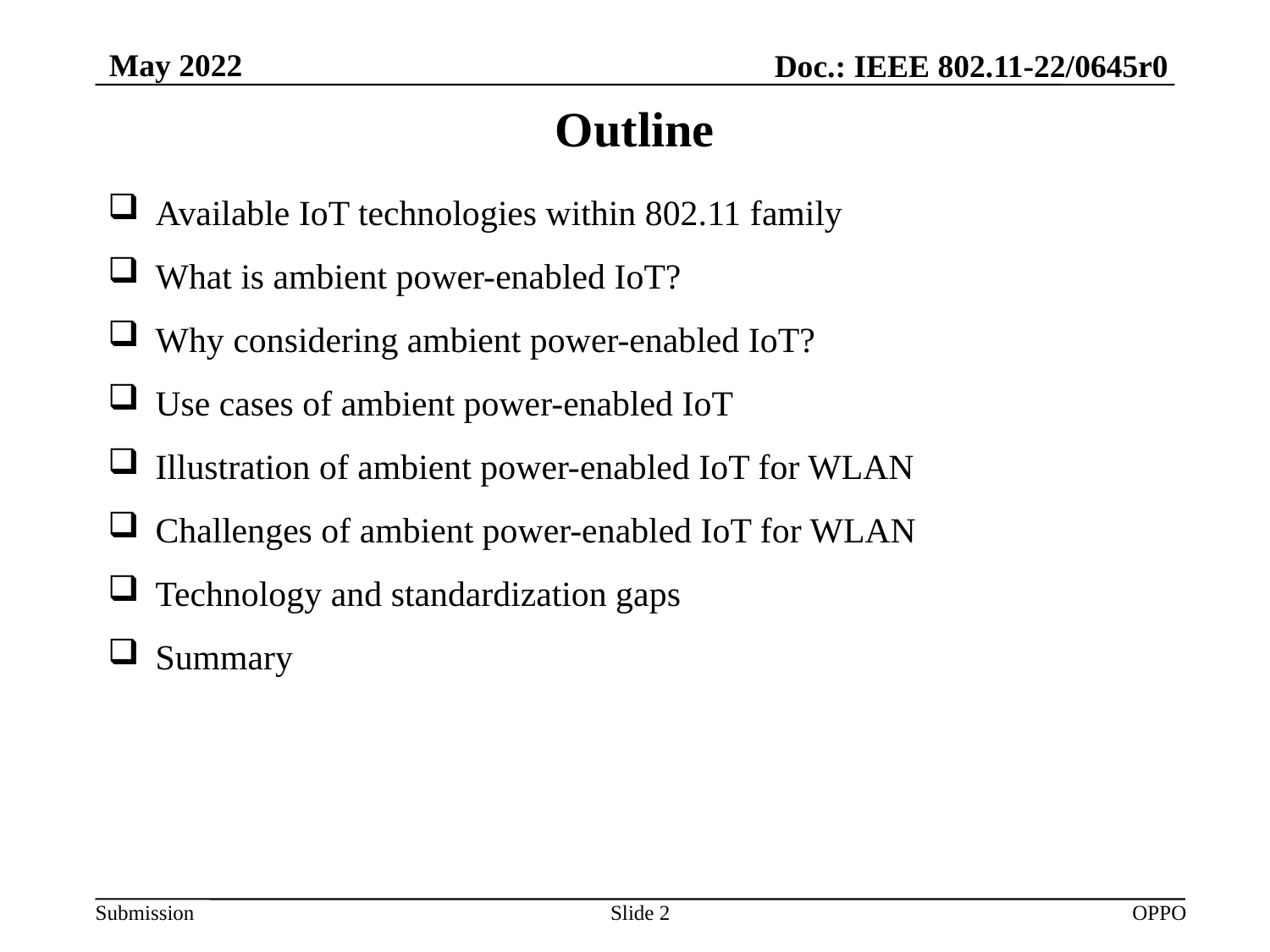

May 2022
Doc.: IEEE 802.11-22/0645r0
# Outline
Available IoT technologies within 802.11 family
What is ambient power-enabled IoT?
Why considering ambient power-enabled IoT?
Use cases of ambient power-enabled IoT
Illustration of ambient power-enabled IoT for WLAN
Challenges of ambient power-enabled IoT for WLAN
Technology and standardization gaps
Summary
Slide 2
OPPO